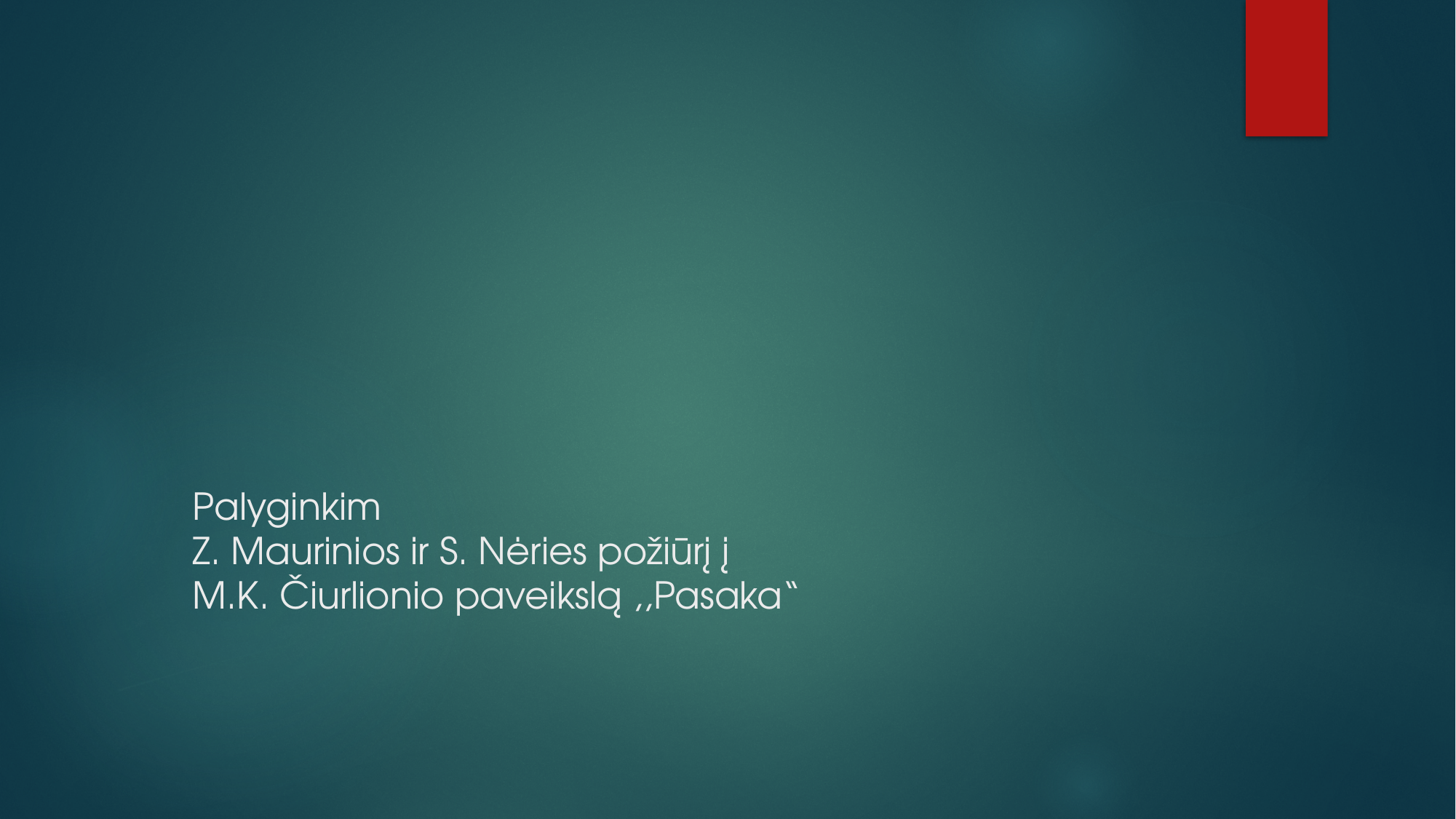

# Palyginkim Z. Maurinios ir S. Nėries požiūrį į M.K. Čiurlionio paveikslą ,,Pasaka“